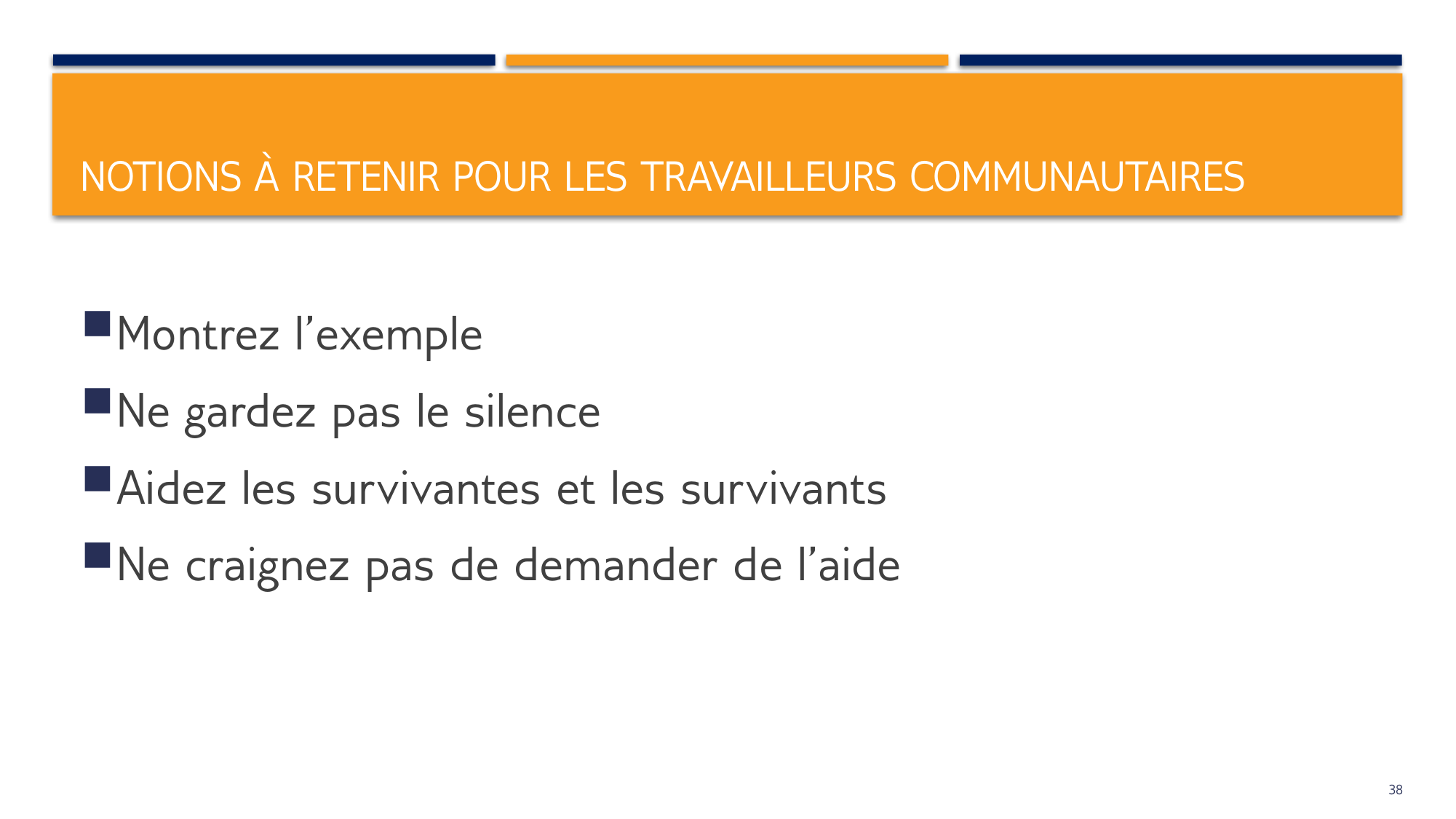

# Notions à retenir pour les travailleurs communautaires
Montrez l’exemple
Ne gardez pas le silence
Aidez les survivantes et les survivants
Ne craignez pas de demander de l’aide

38